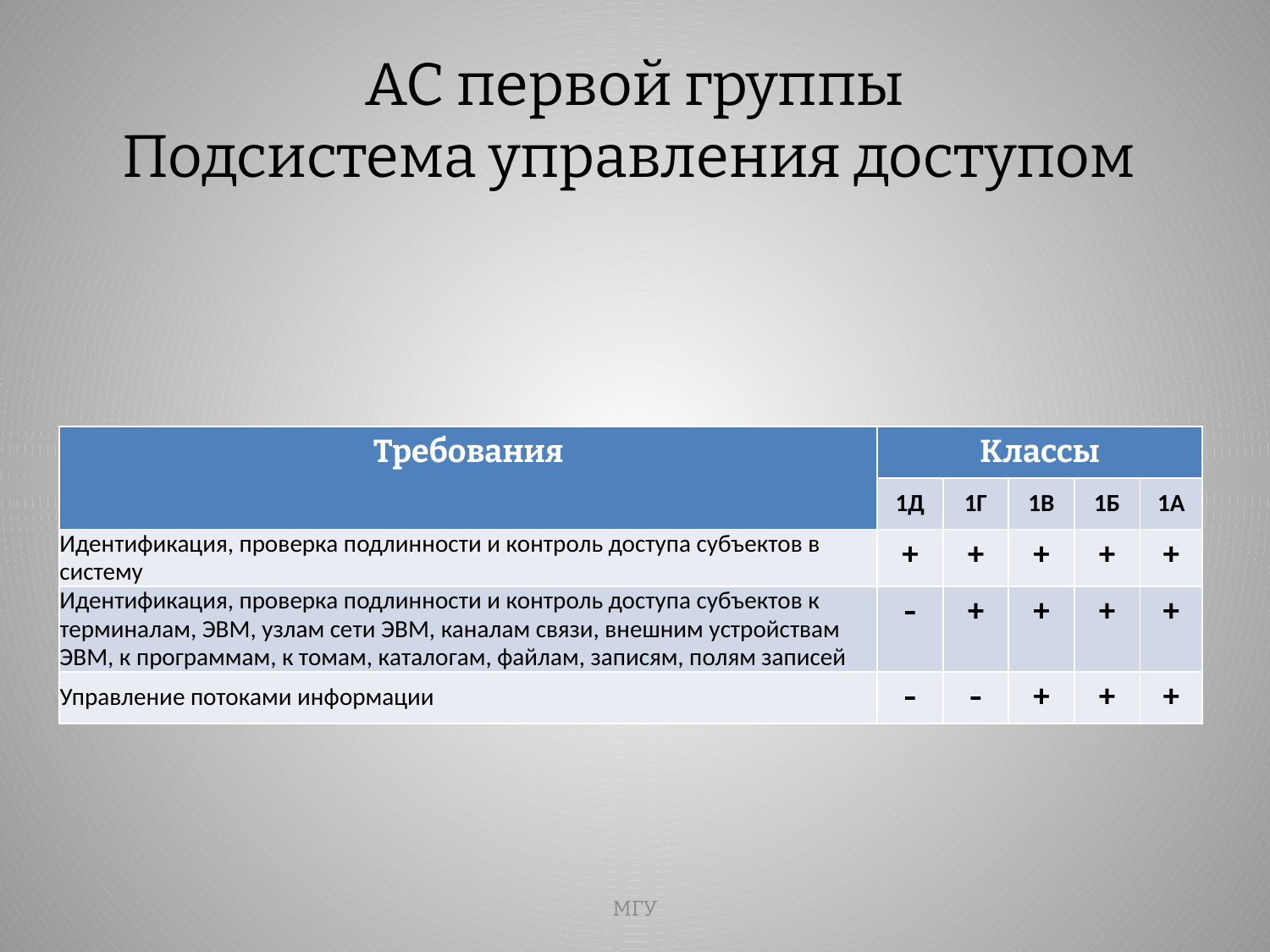

# АС первой группы Подсистема управления доступом
| Требования | Классы |  |  |  |  |
| --- | --- | --- | --- | --- | --- |
|  | 1Д | 1Г | 1В | 1Б | 1А |
| Идентификация, проверка подлинности и контроль доступа субъектов в систему | + | + | + | + | + |
| Идентификация, проверка подлинности и контроль доступа субъектов к терминалам, ЭВМ, узлам сети ЭВМ, каналам связи, внешним устройствам ЭВМ, к программам, к томам, каталогам, файлам, записям, полям записей | - | + | + | + | + |
| Управление потоками информации | - | - | + | + | + |
МГУ